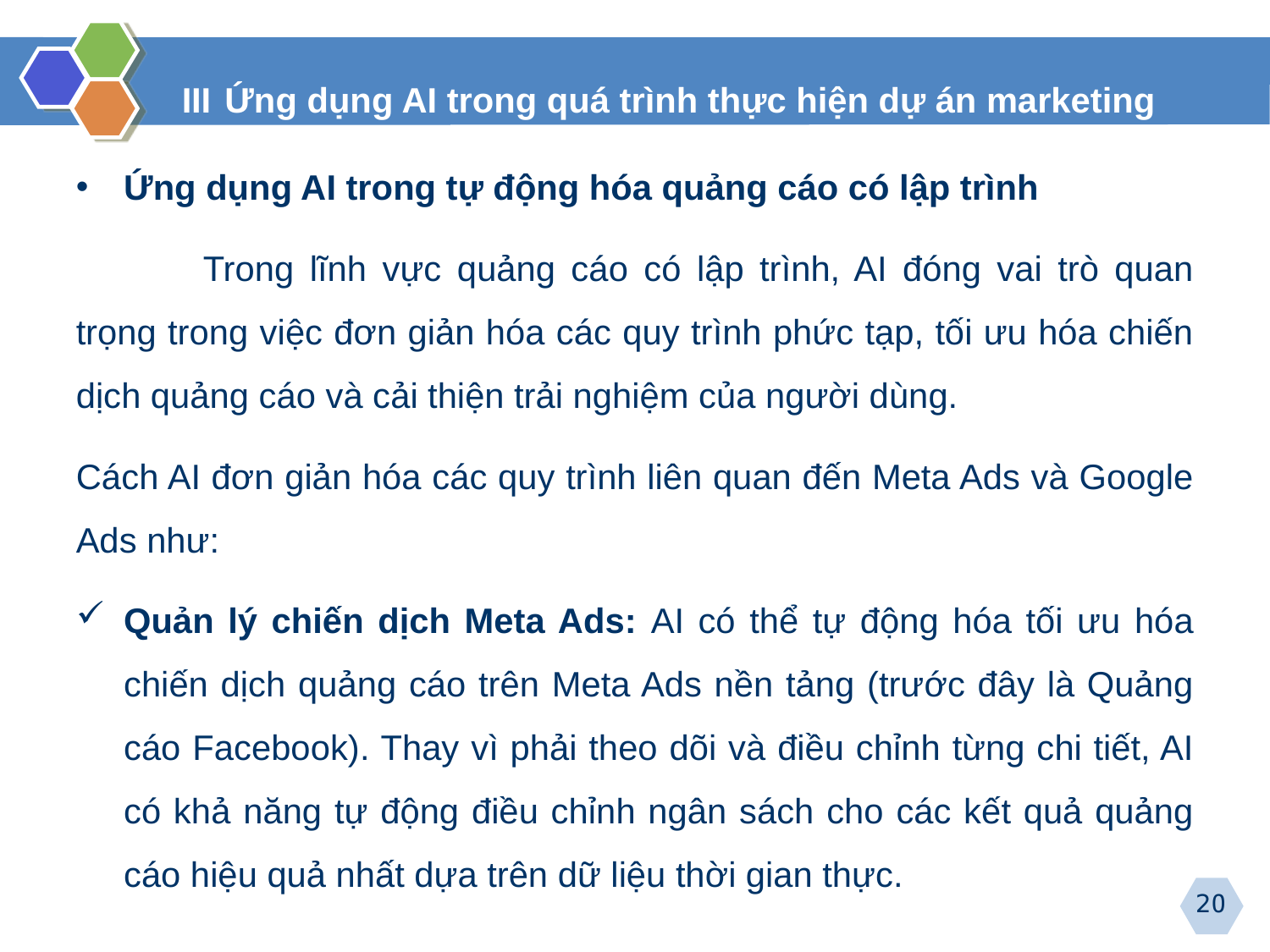

III Ứng dụng AI trong quá trình thực hiện dự án marketing
Ứng dụng AI trong tự động hóa quảng cáo có lập trình
	Trong lĩnh vực quảng cáo có lập trình, AI đóng vai trò quan trọng trong việc đơn giản hóa các quy trình phức tạp, tối ưu hóa chiến dịch quảng cáo và cải thiện trải nghiệm của người dùng.
Cách AI đơn giản hóa các quy trình liên quan đến Meta Ads và Google Ads như:
Quản lý chiến dịch Meta Ads: AI có thể tự động hóa tối ưu hóa chiến dịch quảng cáo trên Meta Ads nền tảng (trước đây là Quảng cáo Facebook). Thay vì phải theo dõi và điều chỉnh từng chi tiết, AI có khả năng tự động điều chỉnh ngân sách cho các kết quả quảng cáo hiệu quả nhất dựa trên dữ liệu thời gian thực.